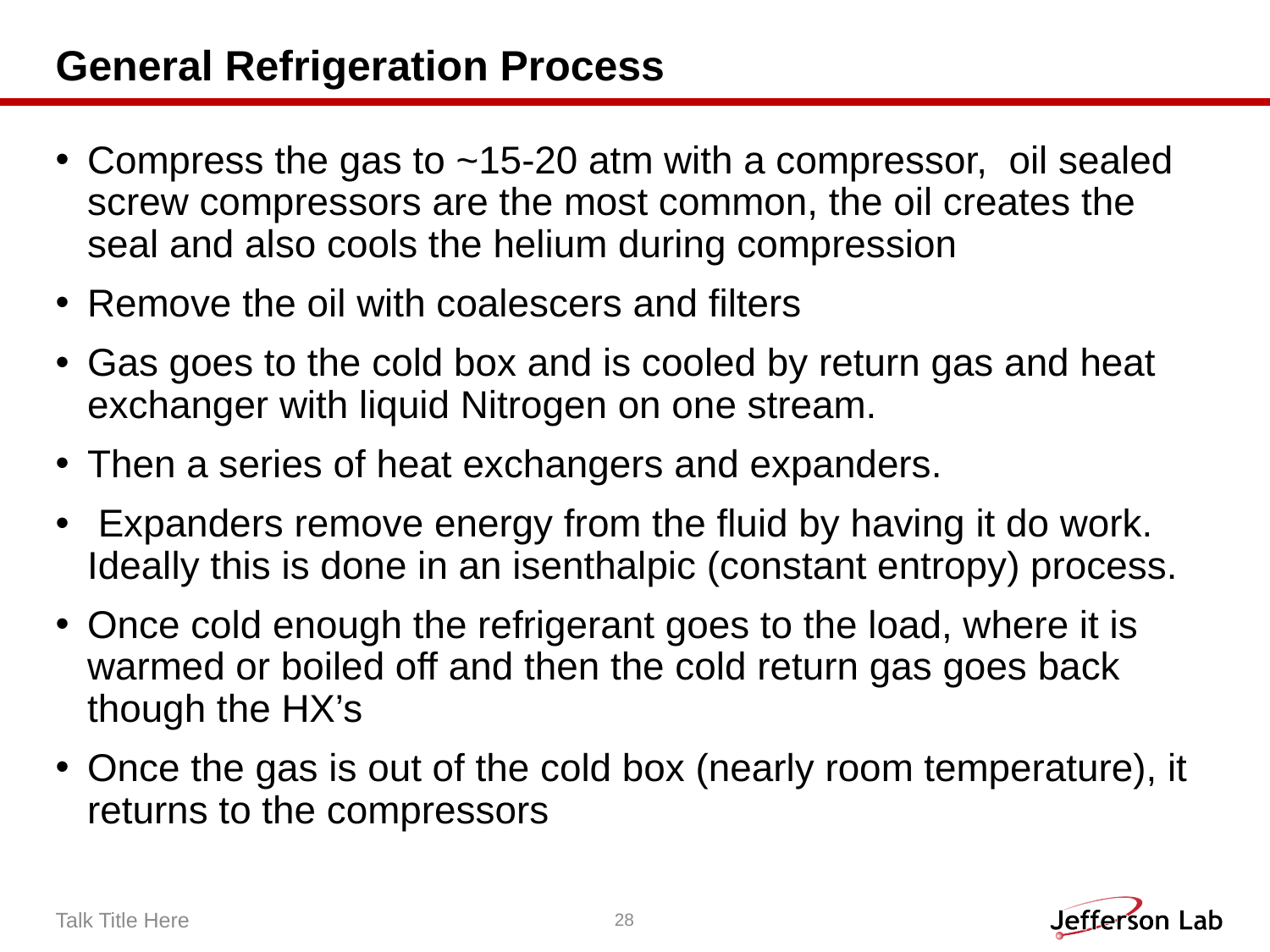

# General Refrigeration Process
Compress the gas to ~15-20 atm with a compressor,  oil sealed screw compressors are the most common, the oil creates the seal and also cools the helium during compression
Remove the oil with coalescers and filters
Gas goes to the cold box and is cooled by return gas and heat exchanger with liquid Nitrogen on one stream.
Then a series of heat exchangers and expanders.
 Expanders remove energy from the fluid by having it do work. Ideally this is done in an isenthalpic (constant entropy) process.
Once cold enough the refrigerant goes to the load, where it is warmed or boiled off and then the cold return gas goes back though the HX’s
Once the gas is out of the cold box (nearly room temperature), it returns to the compressors

Talk Title Here
28